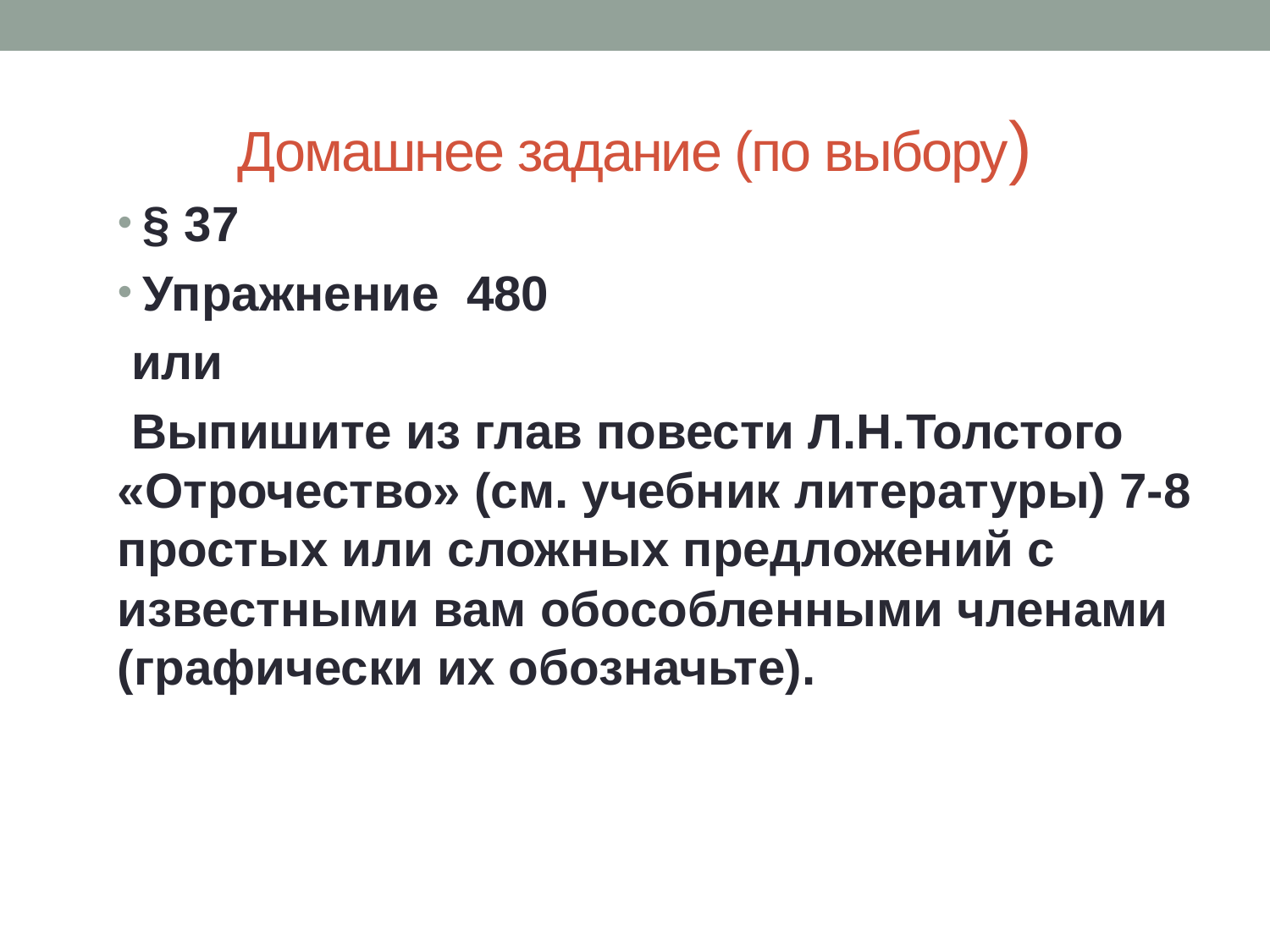

# Домашнее задание (по выбору)
§ 37
Упражнение  480
 или
 Выпишите из глав повести Л.Н.Толстого «Отрочество» (см. учебник литературы) 7-8 простых или сложных предложений с известными вам обособленными членами (графически их обозначьте).